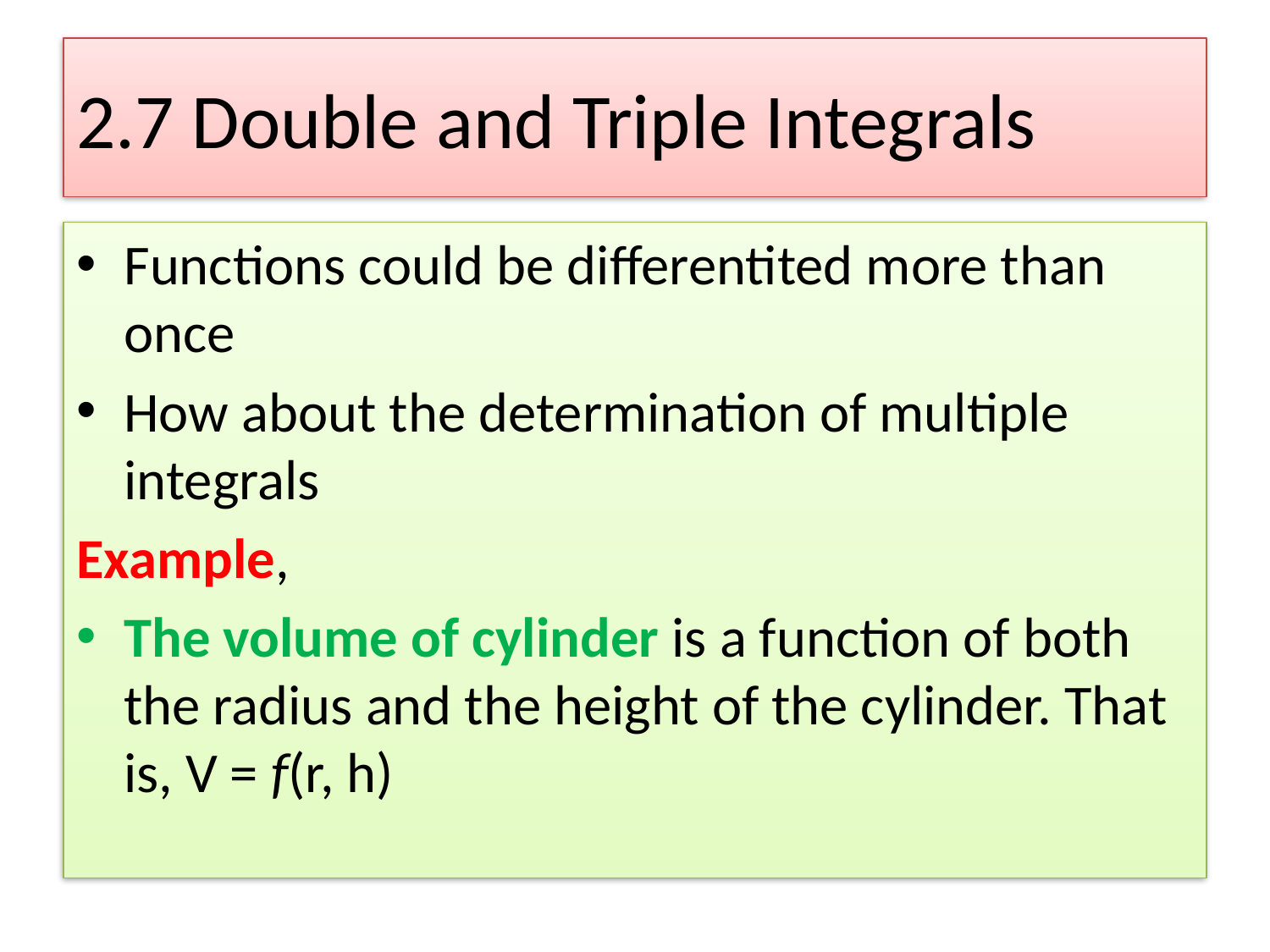

# 2.7 Double and Triple Integrals
Functions could be differentited more than once
How about the determination of multiple integrals
Example,
The volume of cylinder is a function of both the radius and the height of the cylinder. That is, V = f(r, h)